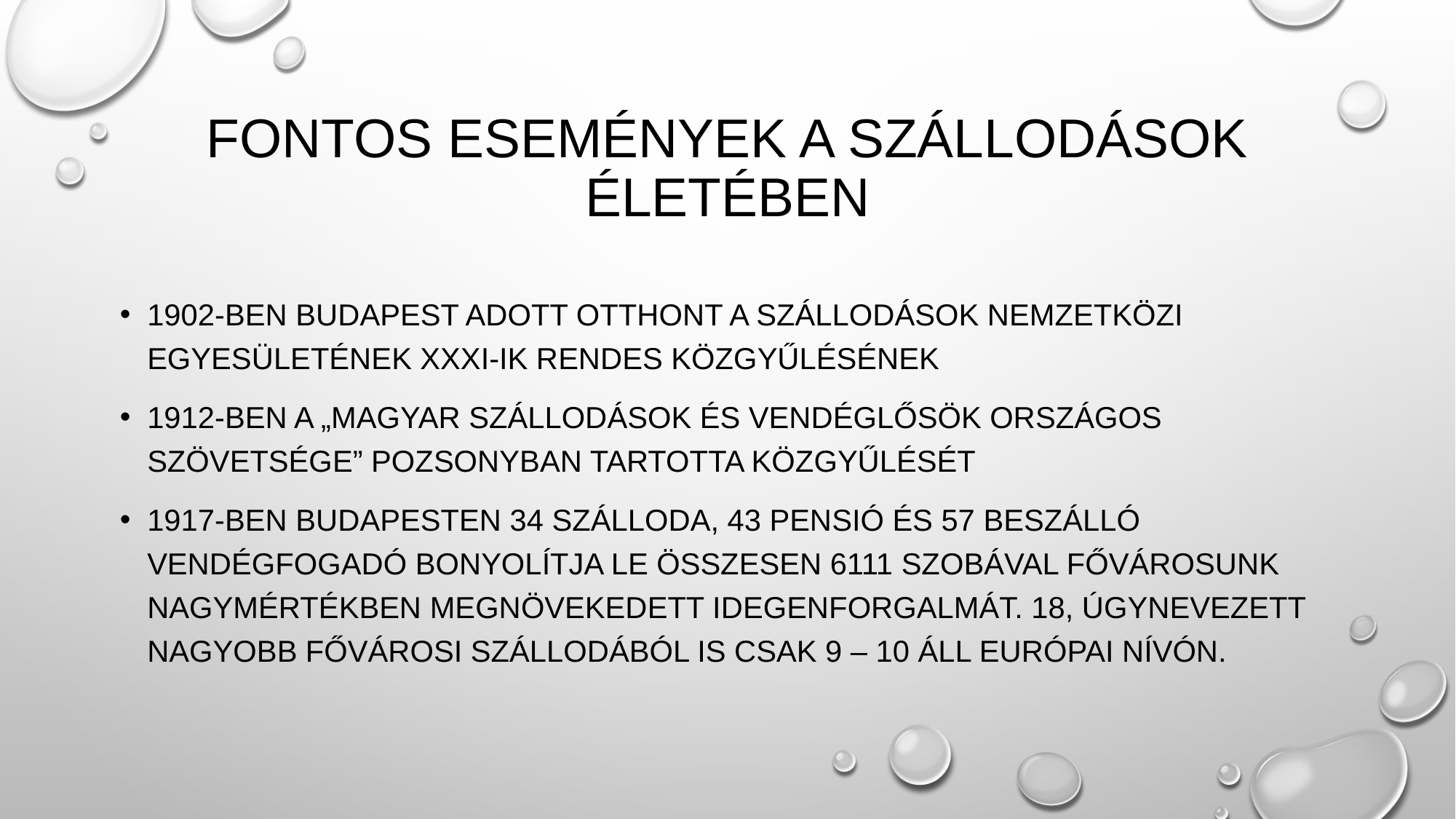

# Fontos események a szállodások életében
1902-ben Budapest adott otthont a Szállodások Nemzetközi Egyesületének XXXI-ik rendes közgyűlésének
1912-ben a „Magyar Szállodások és Vendéglősök Országos Szövetsége” Pozsonyban tartotta közgyűlését
1917-ben Budapesten 34 szálloda, 43 pensió és 57 beszálló vendégfogadó bonyolítja le összesen 6111 szobával fővárosunk nagymértékben megnövekedett idegenforgalmát. 18, úgynevezett nagyobb fővárosi szállodából is csak 9 – 10 áll európai nívón.